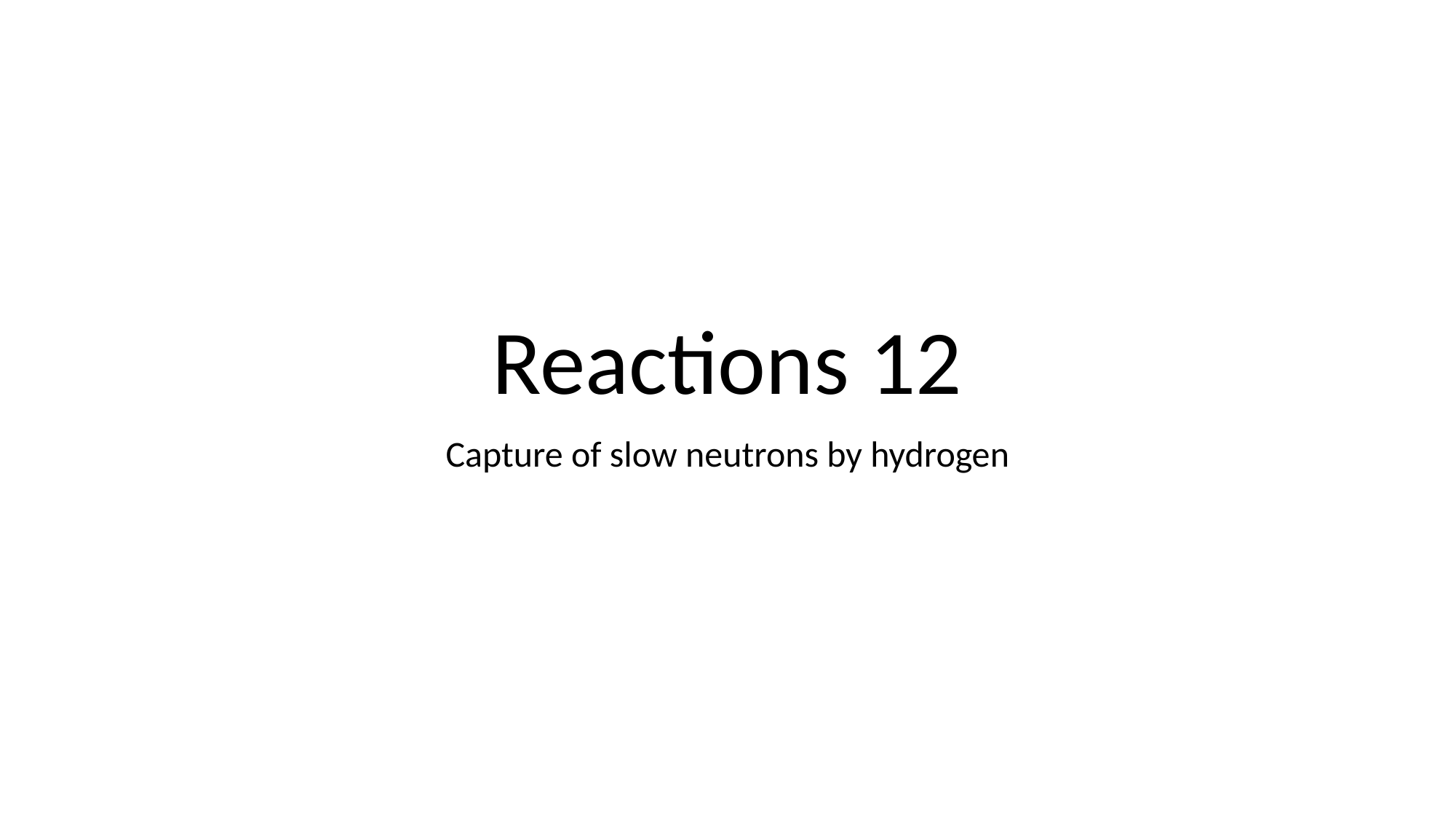

# Reactions 12
Capture of slow neutrons by hydrogen